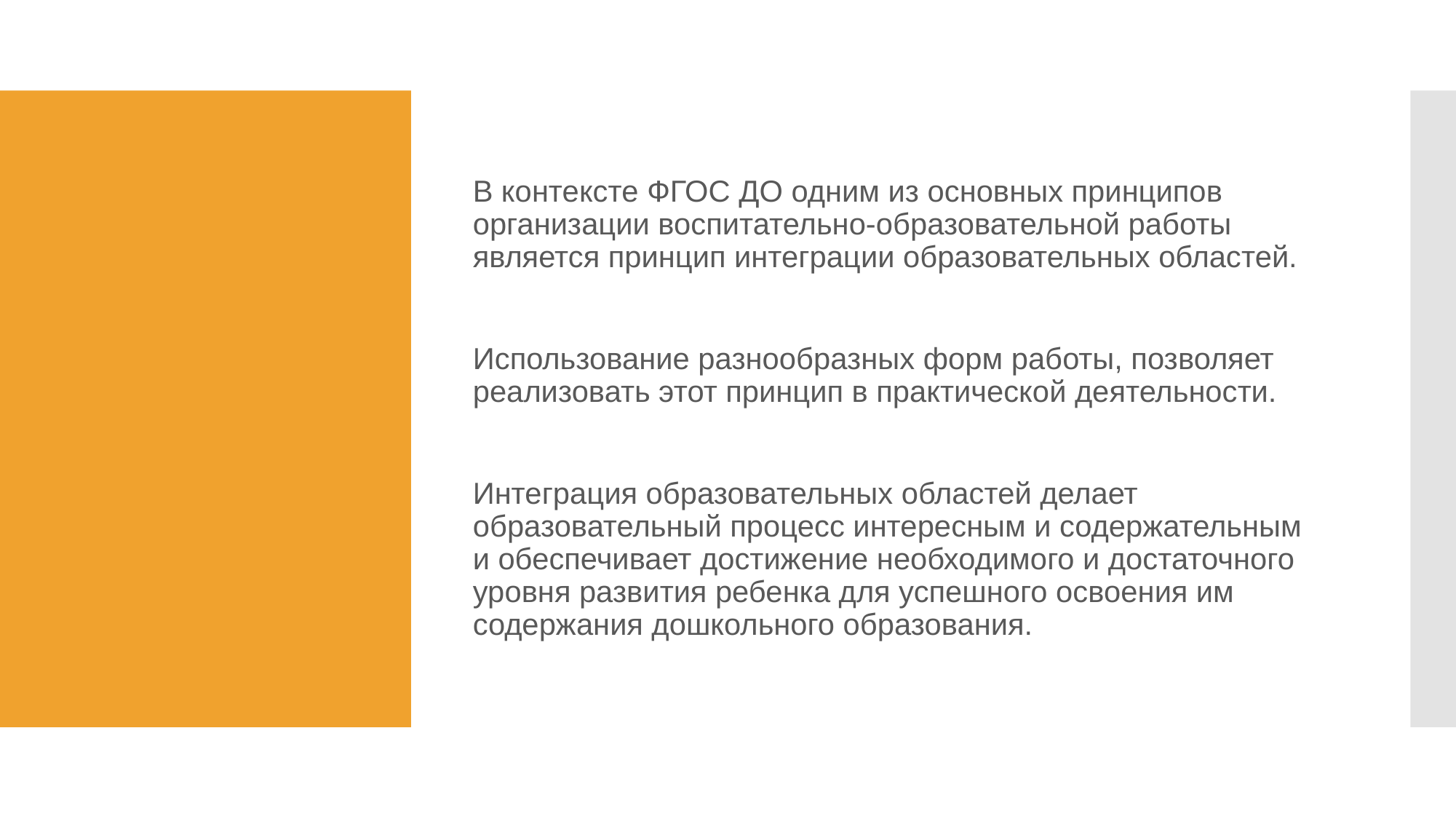

В контексте ФГОС ДО одним из основных принципов организации воспитательно-образовательной работы является принцип интеграции образовательных областей.

Использование разнообразных форм работы, позволяет реализовать этот принцип в практической деятельности.

Интеграция образовательных областей делает образовательный процесс интересным и содержательным и обеспечивает достижение необходимого и достаточного уровня развития ребенка для успешного освоения им содержания дошкольного образования.
#